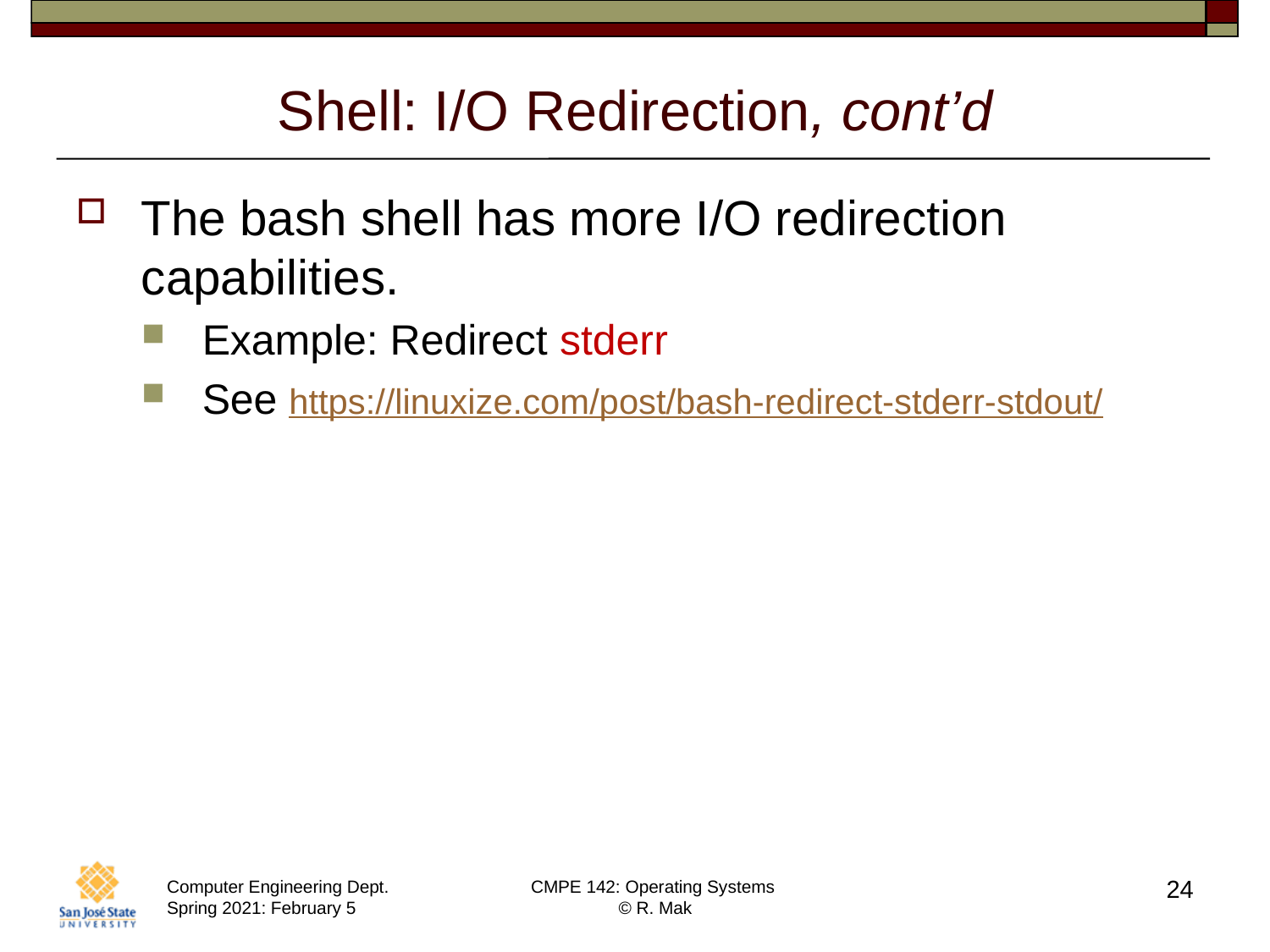

# Shell: I/O Redirection, cont’d
The bash shell has more I/O redirection capabilities.
Example: Redirect stderr
See https://linuxize.com/post/bash-redirect-stderr-stdout/
24